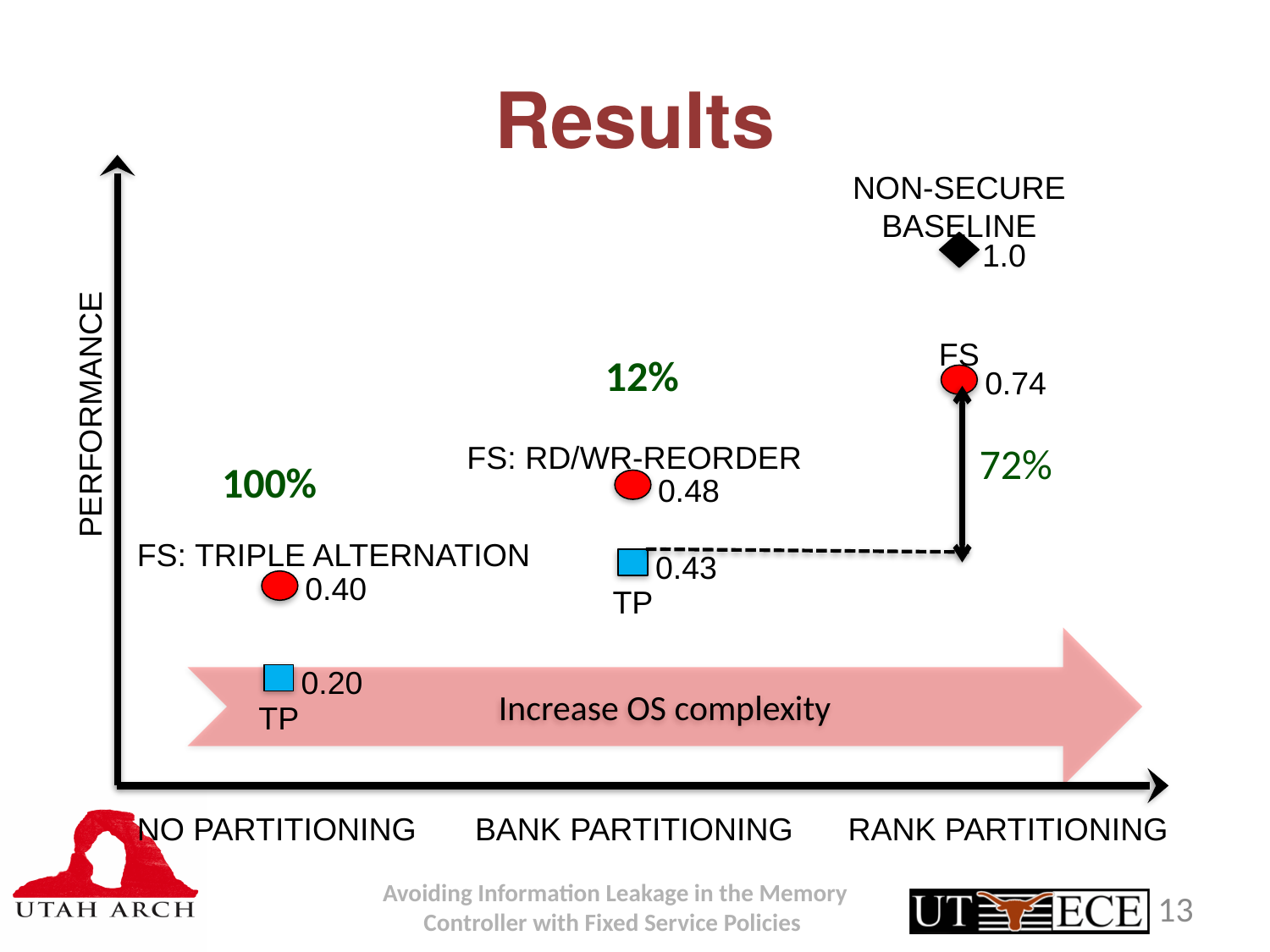

# Results
NON-SECURE
BASELINE
1.0

FS
0.74

PERFORMANCE
FS: RD/WR-REORDER
0.48

FS: TRIPLE ALTERNATION
0.43

0.40

TP
0.20

TP
NO PARTITIONING
BANK PARTITIONING
RANK PARTITIONING
12%
72%
100%
Increase OS complexity
13
Avoiding Information Leakage in the Memory Controller with Fixed Service Policies